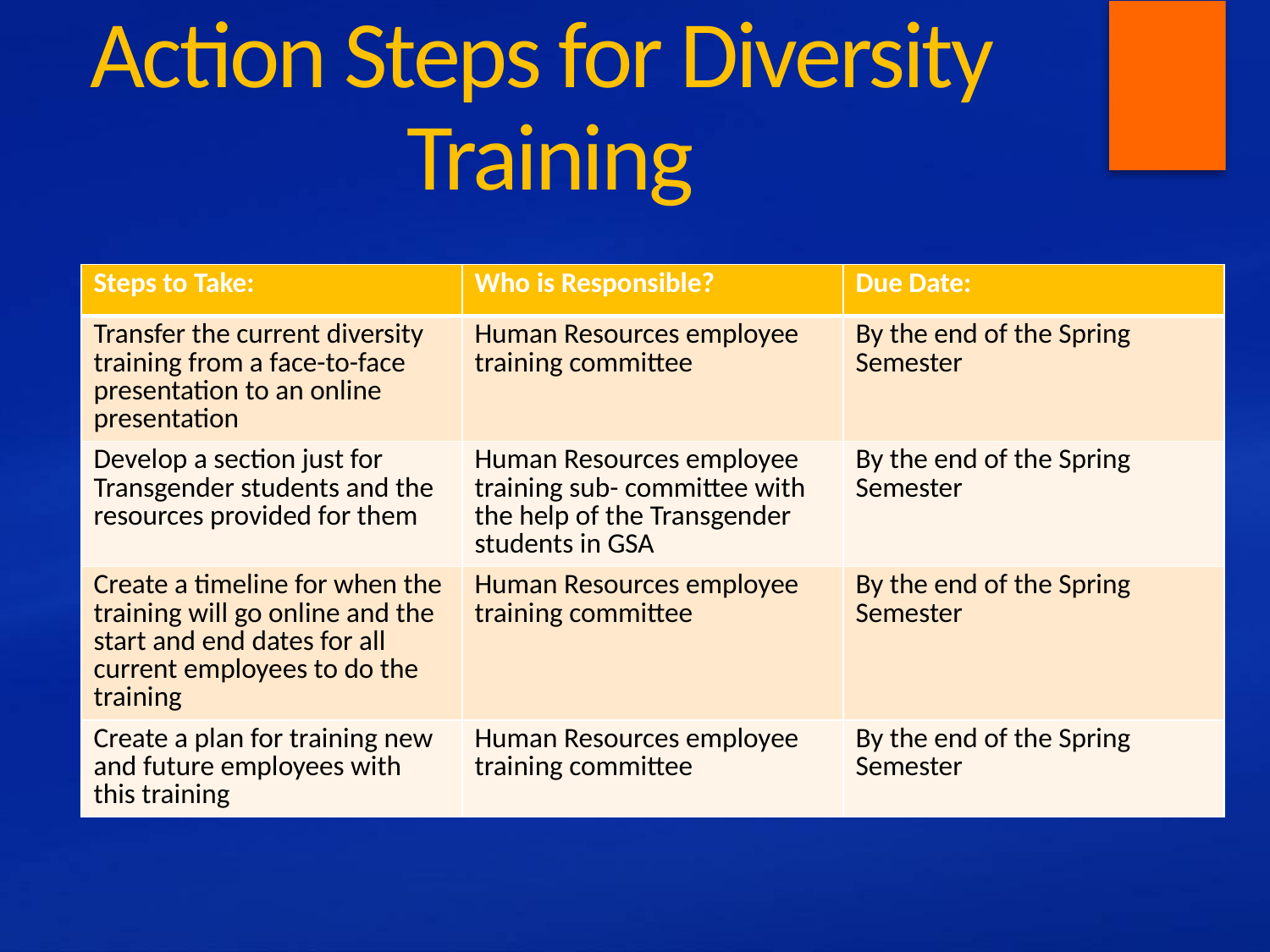

# Action Steps for Diversity  Training
| Steps to Take: | Who is Responsible? | Due Date: |
| --- | --- | --- |
| Transfer the current diversity training from a face-to-face presentation to an online presentation | Human Resources employee training committee | By the end of the Spring Semester |
| Develop a section just for Transgender students and the resources provided for them | Human Resources employee training sub- committee with the help of the Transgender students in GSA | By the end of the Spring Semester |
| Create a timeline for when the training will go online and the start and end dates for all current employees to do the training | Human Resources employee training committee | By the end of the Spring Semester |
| Create a plan for training new and future employees with this training | Human Resources employee training committee | By the end of the Spring Semester |